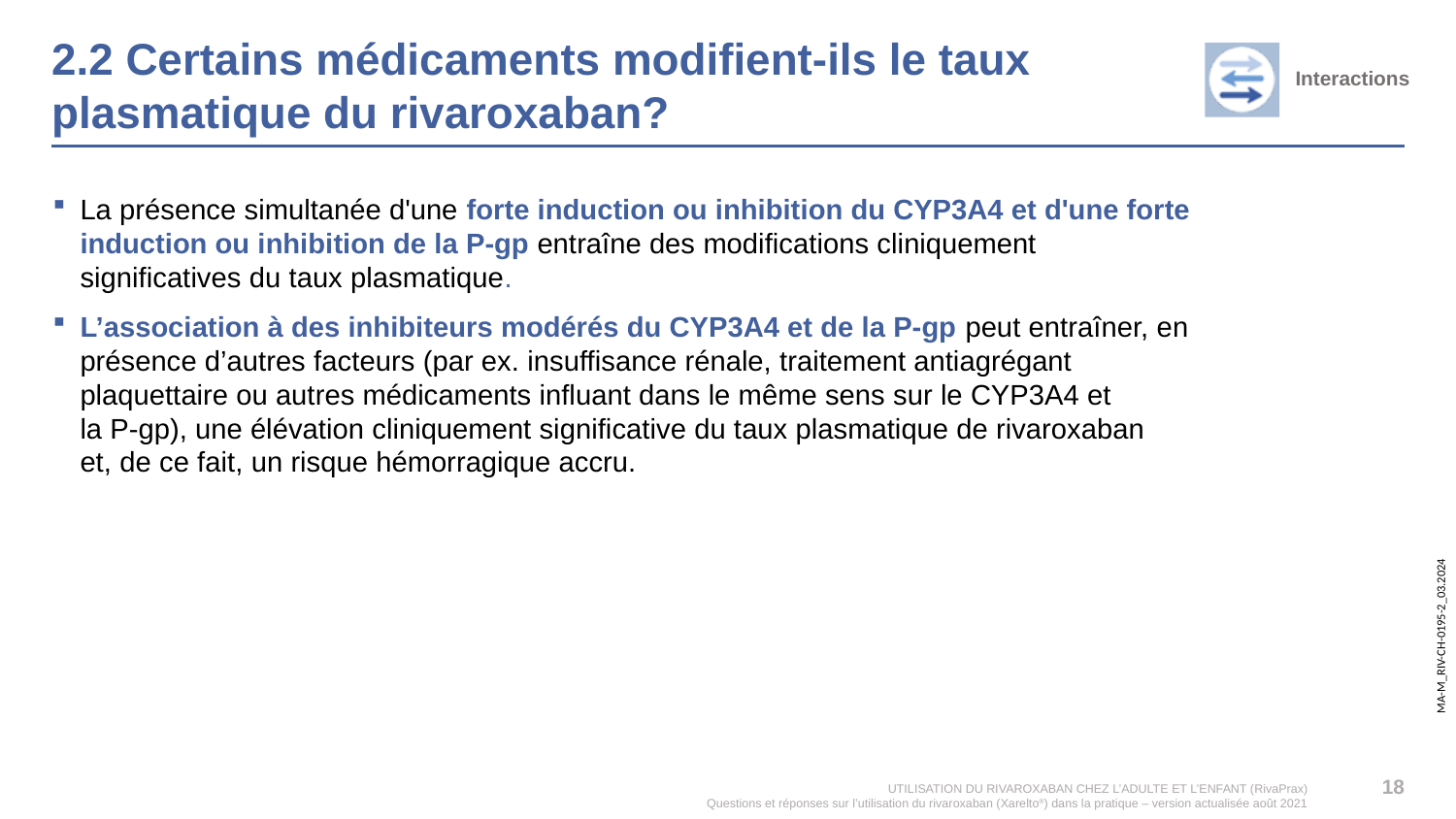

# 2.2 Certains médicaments modifient-ils le taux plasmatique du rivaroxaban?
La présence simultanée d'une forte induction ou inhibition du CYP3A4 et d'une forte induction ou inhibition de la P-gp entraîne des modifications cliniquement significatives du taux plasmatique.
L’association à des inhibiteurs modérés du CYP3A4 et de la P-gp peut entraîner, en présence d’autres facteurs (par ex. insuffisance rénale, traitement antiagrégant plaquettaire ou autres médicaments influant dans le même sens sur le CYP3A4 et
la P-gp), une élévation cliniquement significative du taux plasmatique de rivaroxaban
et, de ce fait, un risque hémorragique accru.
18